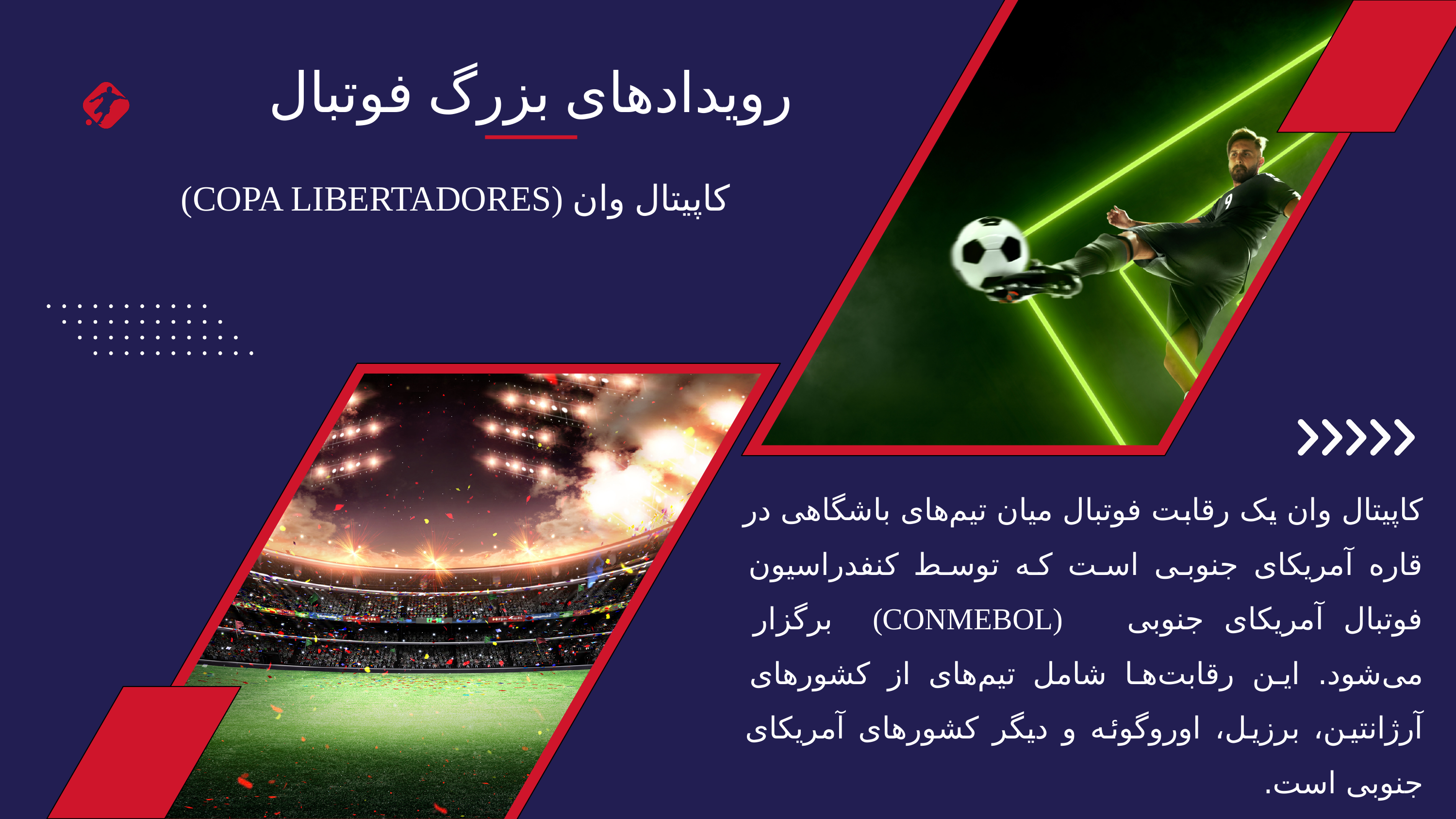

رویدادهای بزرگ فوتبال

کاپیتال وان (COPA LIBERTADORES)

کاپیتال وان یک رقابت فوتبال میان تیم‌های باشگاهی در قاره آمریکای جنوبی است که توسط کنفدراسیون فوتبال آمریکای جنوبی   (CONMEBOL)  برگزار می‌شود. این رقابت‌ها شامل تیم‌های از کشورهای آرژانتین، برزیل، اوروگوئه و دیگر کشورهای آمریکای جنوبی است.